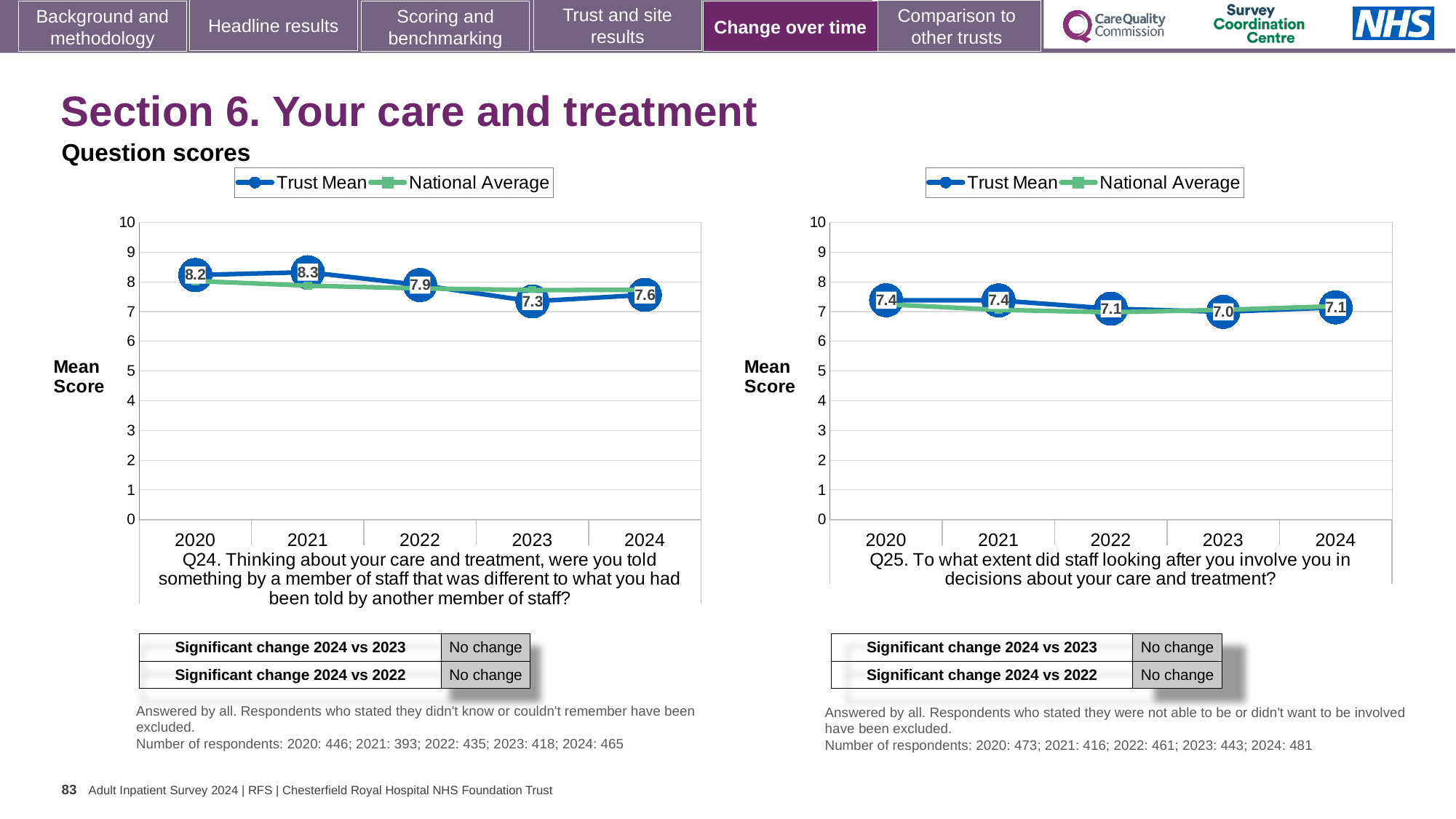

# Section 6. Your care and treatment
Question scores

### Chart

| Category | Trust Mean | National Average |
|---|---|---|
| 2020 | 8.231676355783446 | 8.03054772289512 |
| 2021 | 8.326155685869786 | 7.87437764327684 |
| 2022 | 7.893547848018736 | 7.780435640365725 |
| 2023 | 7.344601301200892 | 7.724925785579392 |
| 2024 | 7.563874710510904 | 7.730004280124795 |

### Chart

| Category | Trust Mean | National Average |
|---|---|---|
| 2020 | 7.382991213967398 | 7.244243781562832 |
| 2021 | 7.377888093636416 | 7.059332723271941 |
| 2022 | 7.098550916279051 | 6.977582583845865 |
| 2023 | 6.993022835331064 | 7.059378822198569 |
| 2024 | 7.143962889992642 | 7.18315778211899 |
| Significant change 2024 vs 2023 | No change |
| --- | --- |
| Significant change 2024 vs 2022 | No change |
| Significant change 2024 vs 2023 | No change |
| --- | --- |
| Significant change 2024 vs 2022 | No change |
Answered by all. Respondents who stated they didn't know or couldn't remember have been excluded.
Number of respondents: 2020: 446; 2021: 393; 2022: 435; 2023: 418; 2024: 465
Answered by all. Respondents who stated they were not able to be or didn't want to be involved have been excluded.
Number of respondents: 2020: 473; 2021: 416; 2022: 461; 2023: 443; 2024: 481

83